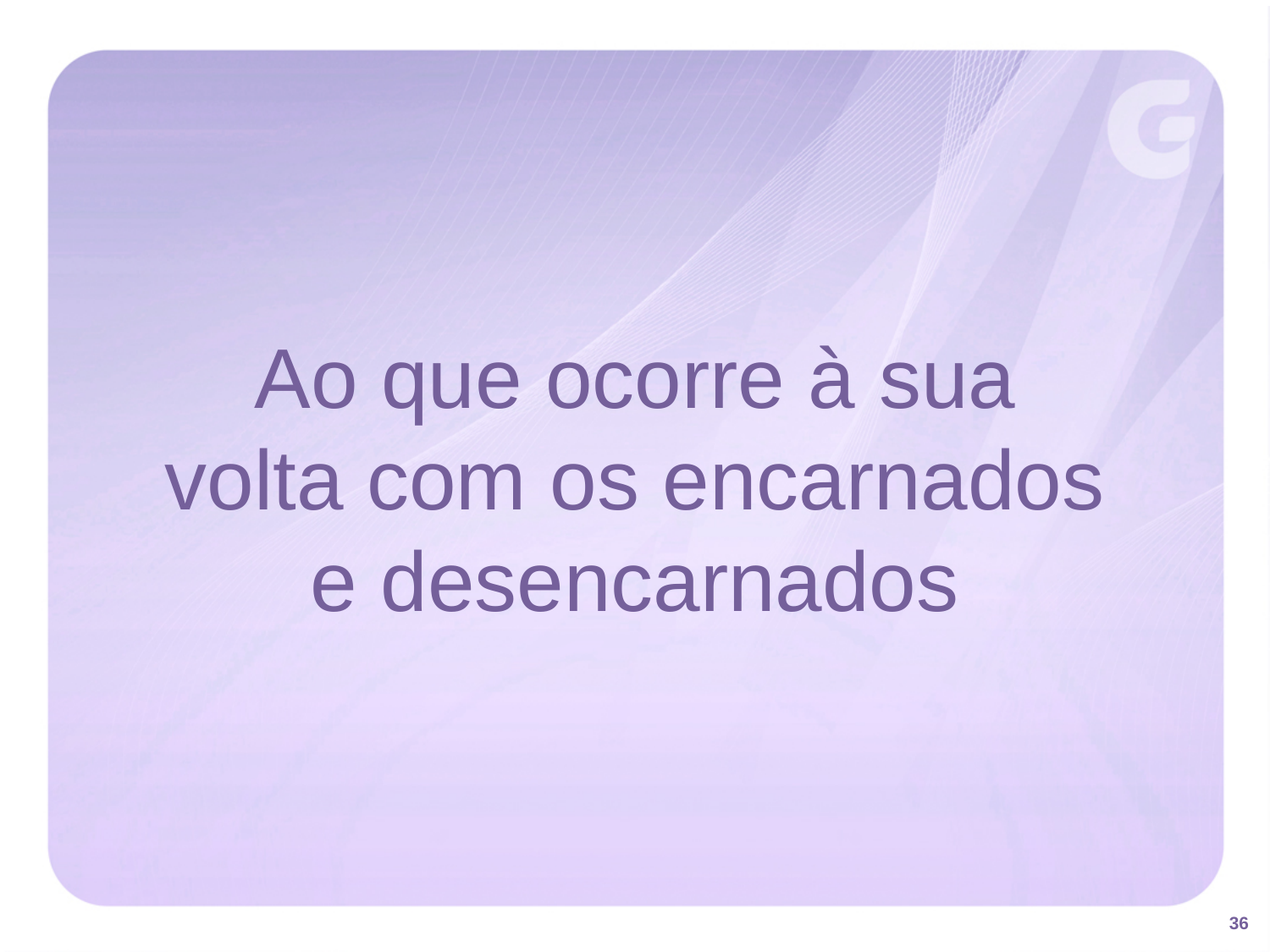

Ao que ocorre à sua volta com os encarnados e desencarnados
36